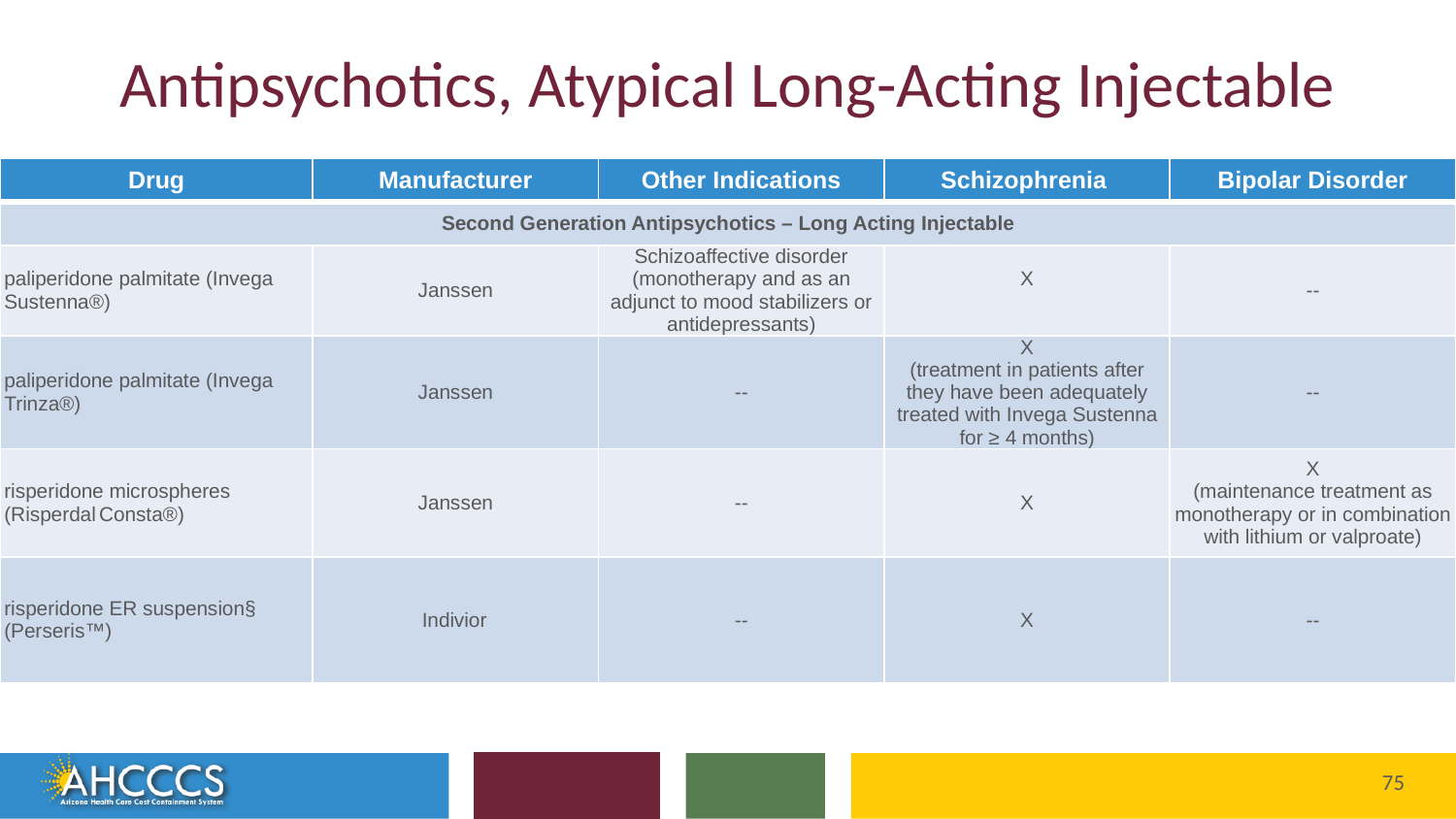

# Antipsychotics, Atypical Long-Acting Injectable
| Drug | Manufacturer | Other Indications | Schizophrenia | Bipolar Disorder |
| --- | --- | --- | --- | --- |
| Second Generation Antipsychotics – Long Acting Injectable |  |  |  |  |
| paliperidone palmitate (Invega Sustenna®) | Janssen | Schizoaffective disorder (monotherapy and as an adjunct to mood stabilizers or antidepressants) | X | -- |
| paliperidone palmitate (Invega Trinza®) | Janssen | -- | X (treatment in patients after they have been adequately treated with Invega Sustenna for ≥ 4 months) | -- |
| risperidone microspheres (Risperdal Consta®) | Janssen | -- | X | X (maintenance treatment as monotherapy or in combination with lithium or valproate) |
| risperidone ER suspension§ (Perseris™) | Indivior | -- | X | -- |